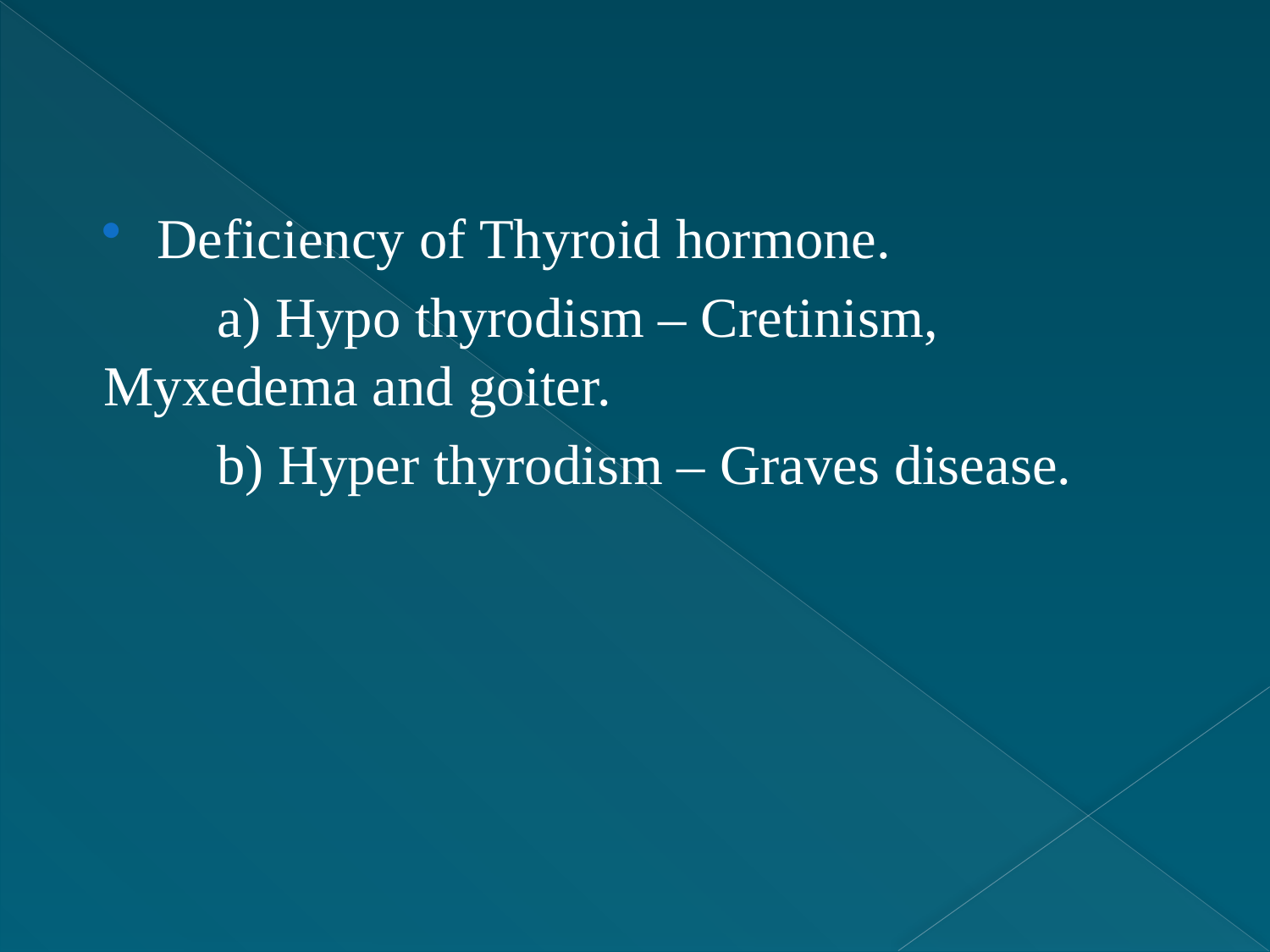

Deficiency of Thyroid hormone.
        a) Hypo thyrodism – Cretinism, Myxedema and goiter.
        b) Hyper thyrodism – Graves disease.